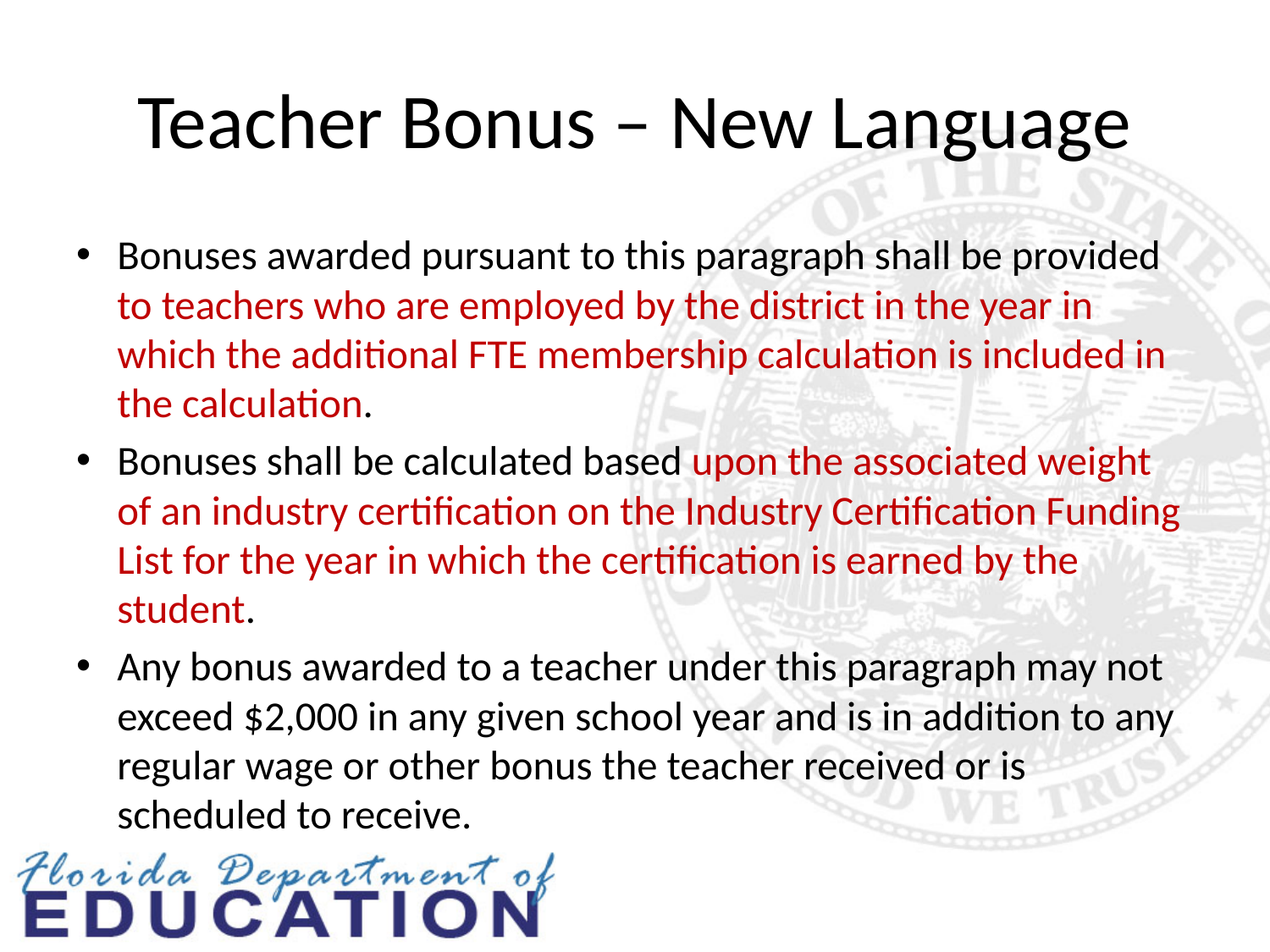

# Teacher Bonus – New Language
Bonuses awarded pursuant to this paragraph shall be provided to teachers who are employed by the district in the year in which the additional FTE membership calculation is included in the calculation.
Bonuses shall be calculated based upon the associated weight of an industry certification on the Industry Certification Funding List for the year in which the certification is earned by the student.
Any bonus awarded to a teacher under this paragraph may not exceed $2,000 in any given school year and is in addition to any regular wage or other bonus the teacher received or is scheduled to receive.